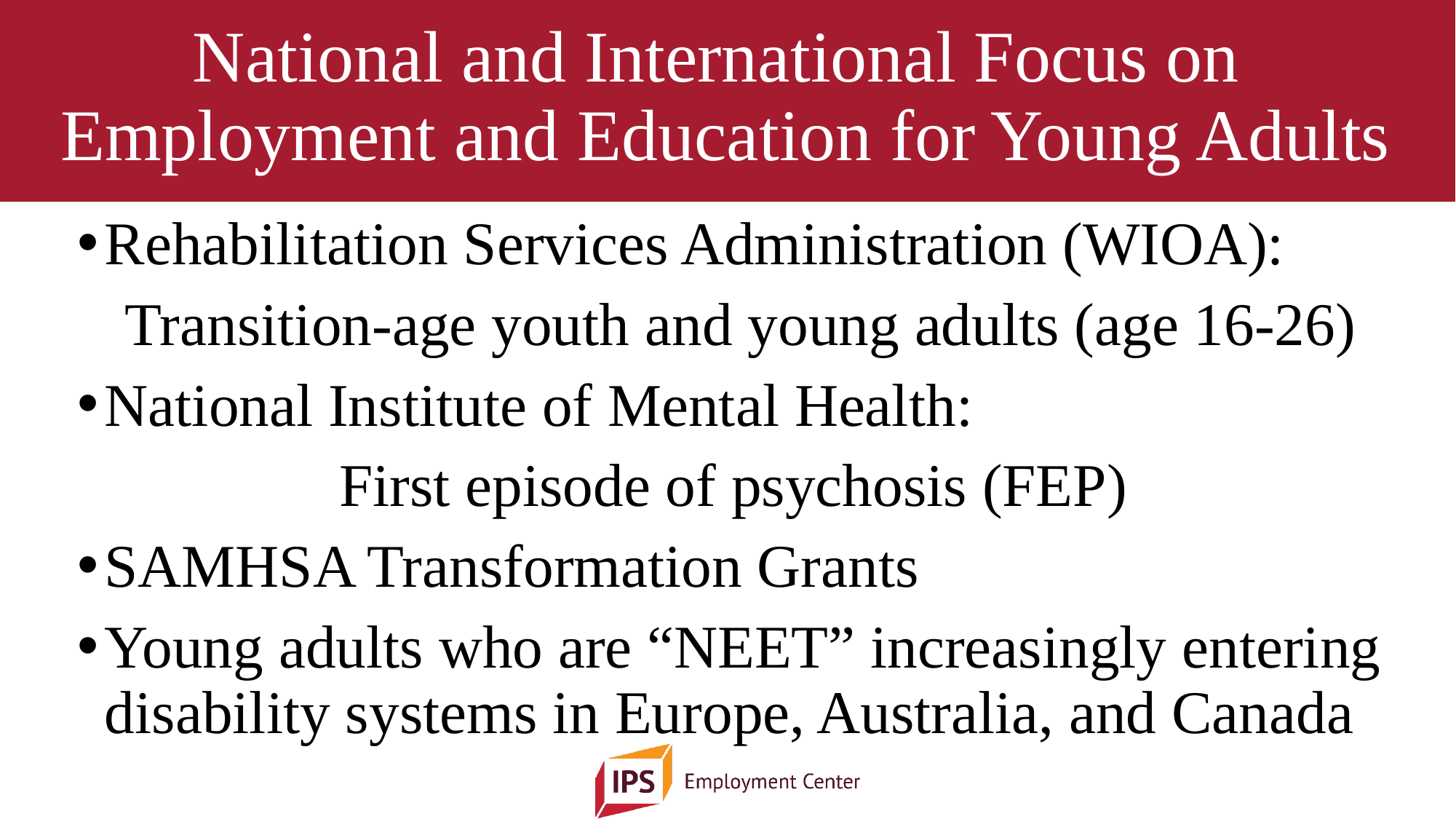

# National and International Focus on Employment and Education for Young Adults
Rehabilitation Services Administration (WIOA):
Transition-age youth and young adults (age 16-26)
National Institute of Mental Health:
First episode of psychosis (FEP)
SAMHSA Transformation Grants
Young adults who are “NEET” increasingly entering disability systems in Europe, Australia, and Canada